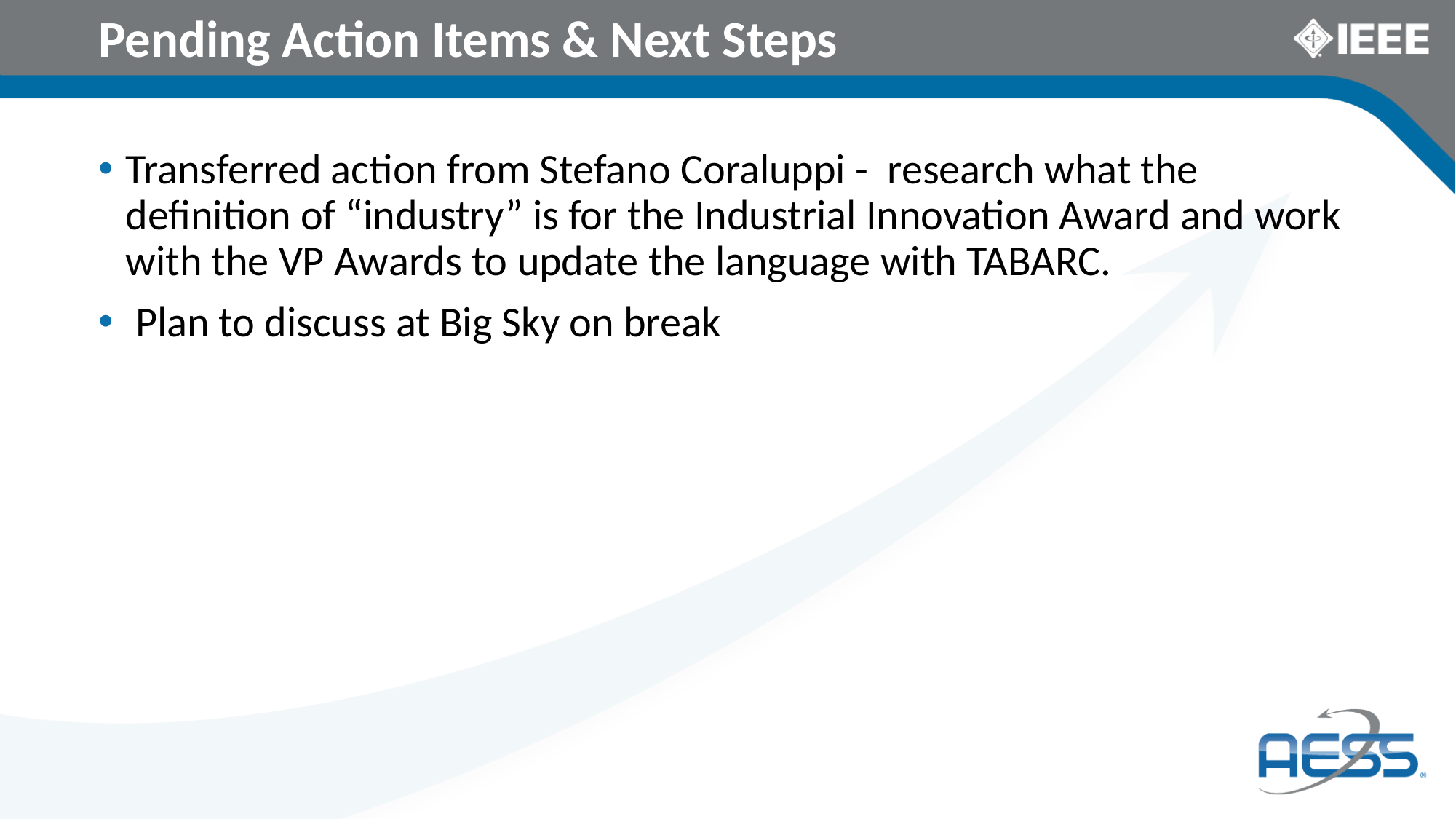

# Pending Action Items & Next Steps
Transferred action from Stefano Coraluppi -  research what the definition of “industry” is for the Industrial Innovation Award and work with the VP Awards to update the language with TABARC.
 Plan to discuss at Big Sky on break